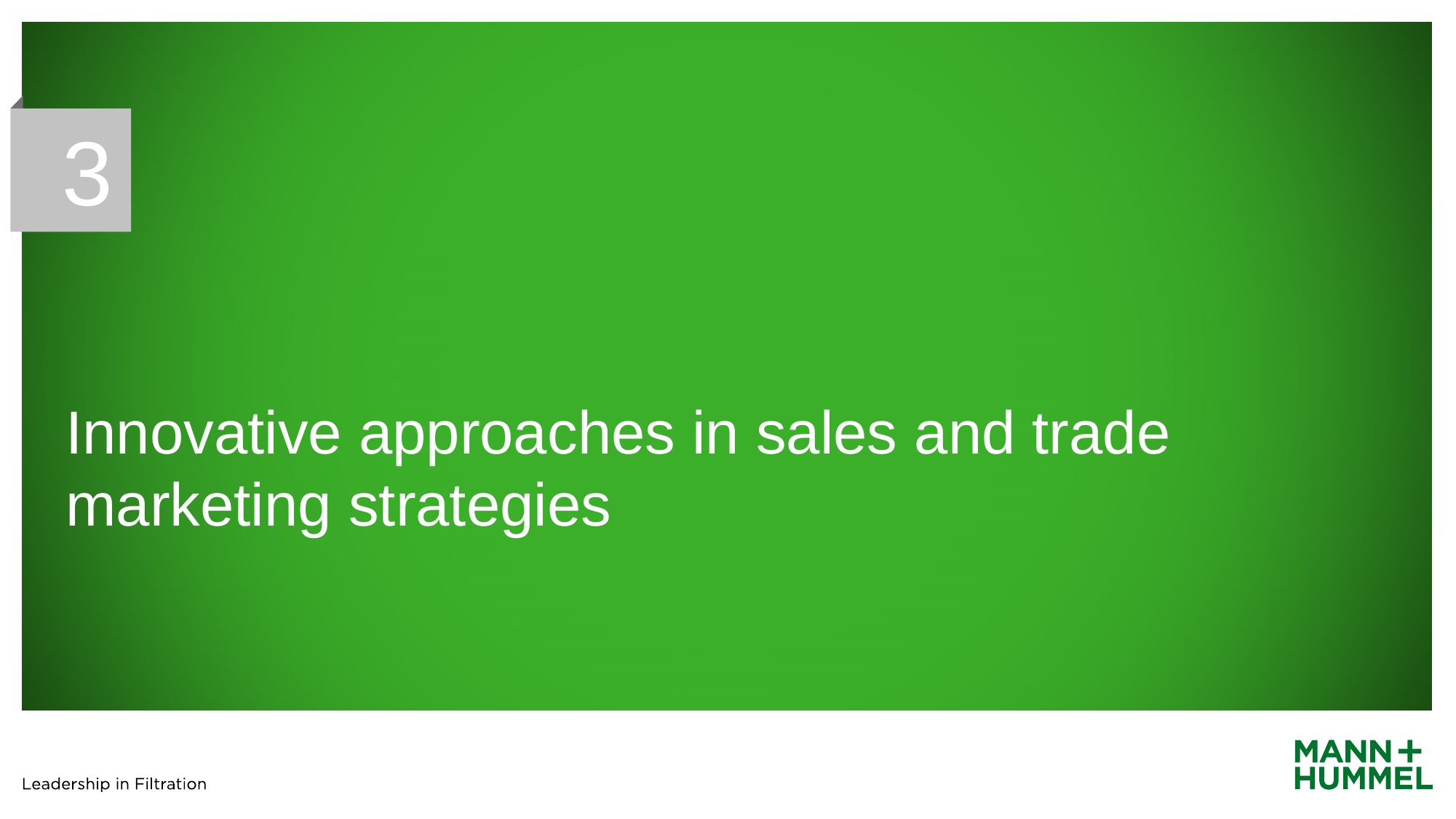

3
# Innovative approaches in sales and trade marketing strategies